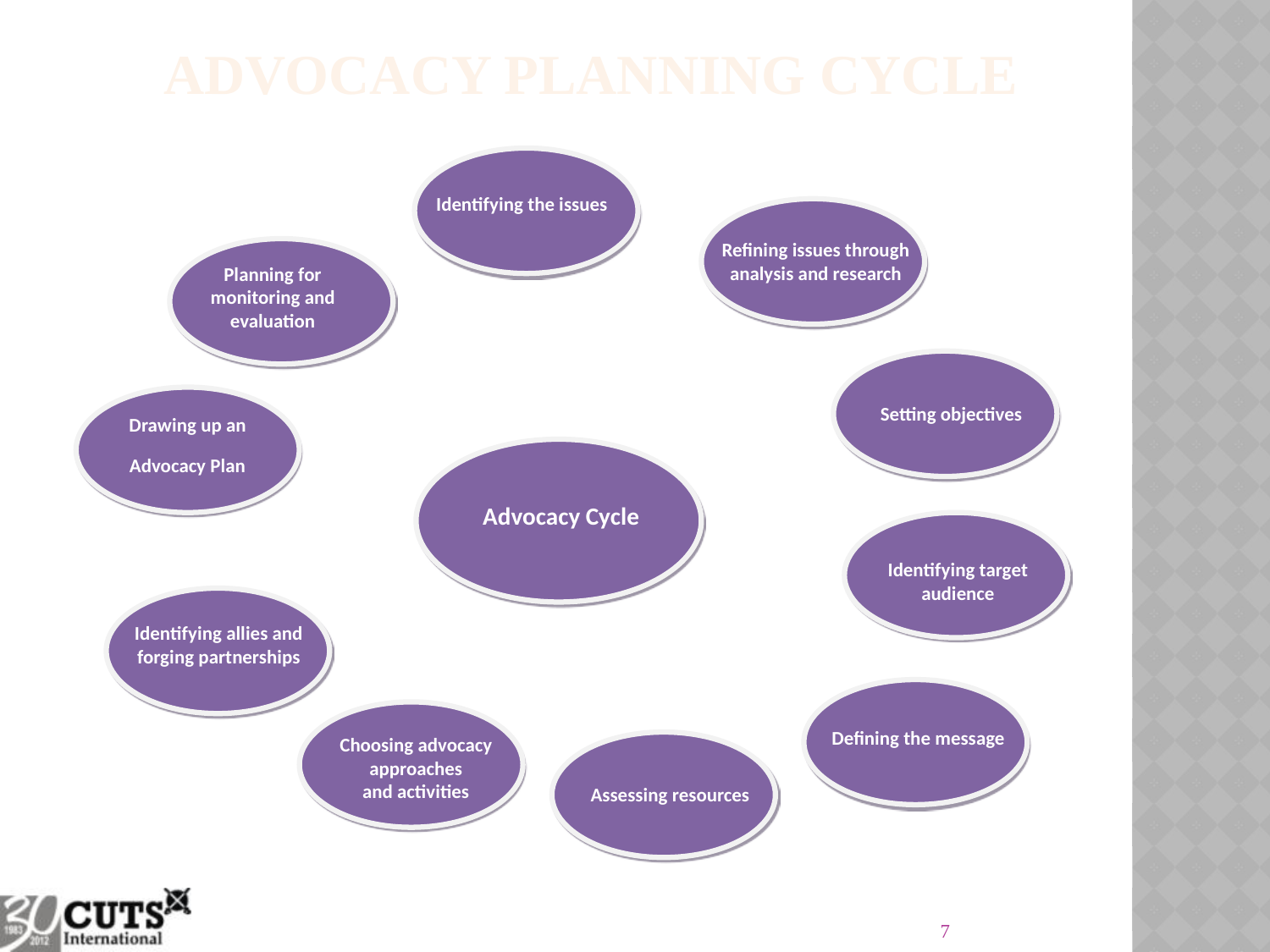

Advocacy Planning CYCLE

Identifying the issues

Refining issues through analysis and research

Planning for monitoring and evaluation

Setting objectives
Drawing up an
Advocacy Plan

Advocacy Cycle

Identifying target audience

Identifying allies and forging partnerships

Defining the message
Choosing advocacy approaches
and activities

Assessing resources
7